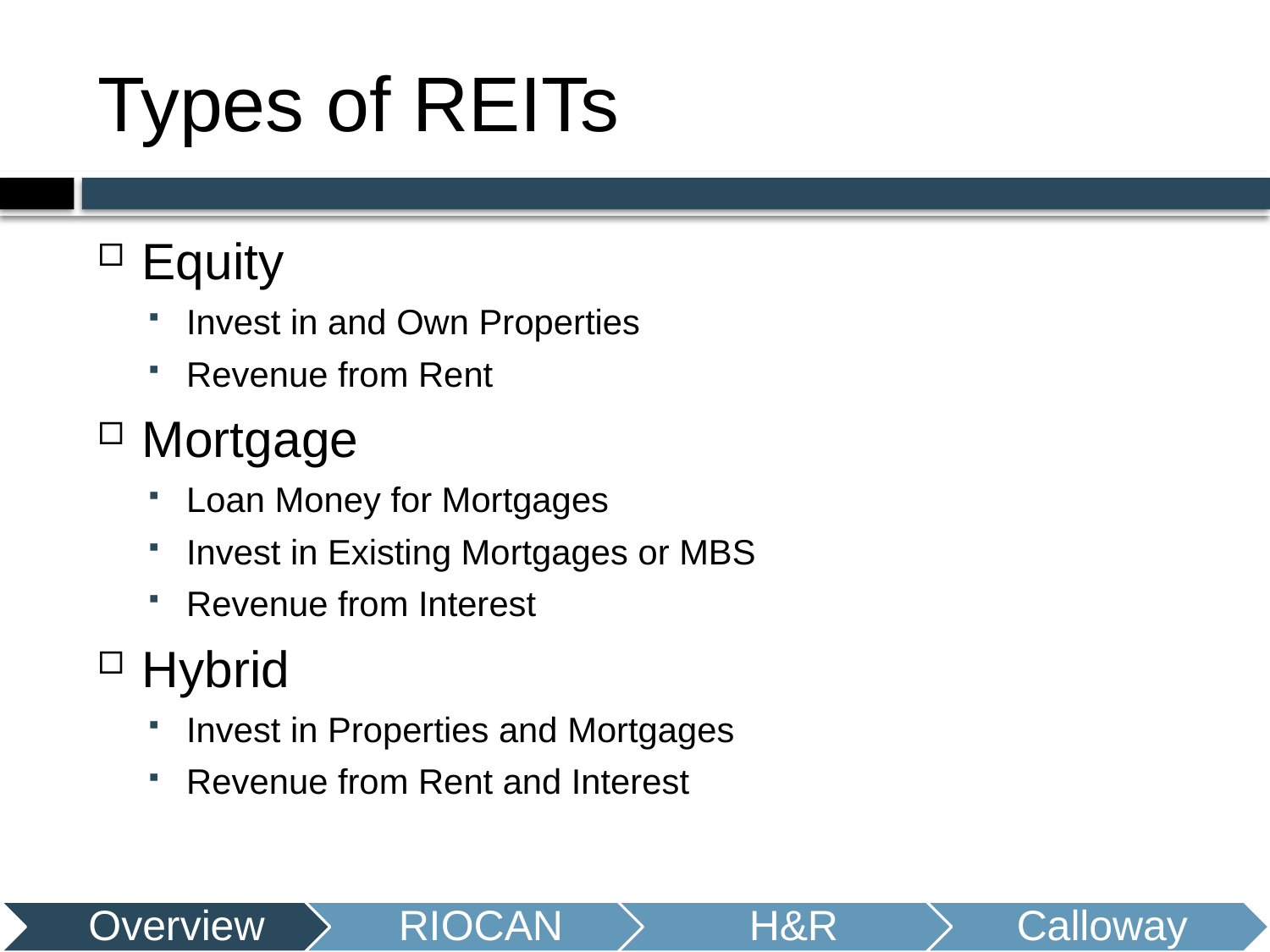

# Types of REITs
Equity
Invest in and Own Properties
Revenue from Rent
Mortgage
Loan Money for Mortgages
Invest in Existing Mortgages or MBS
Revenue from Interest
Hybrid
Invest in Properties and Mortgages
Revenue from Rent and Interest

Overview
RIOCAN
H&R
Calloway